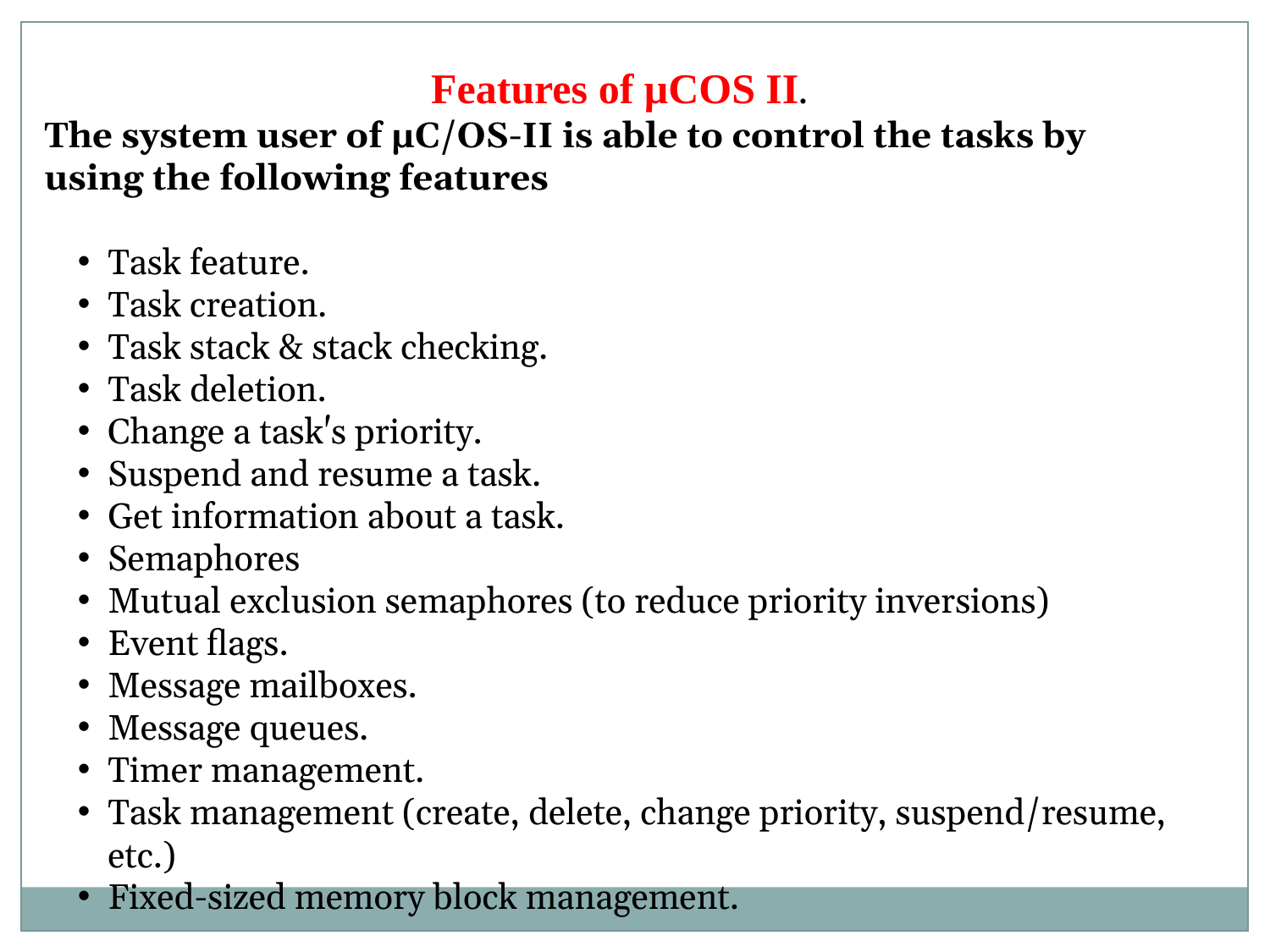

Features of μCOS II.
The system user of μC/OS-II is able to control the tasks by using the following features

Task feature.
Task creation.
Task stack & stack checking.
Task deletion.
Change a task's priority.
Suspend and resume a task.
Get information about a task.
Semaphores
Mutual exclusion semaphores (to reduce priority inversions)
Event flags.
Message mailboxes.
Message queues.
Timer management.
Task management (create, delete, change priority, suspend/resume, etc.)
Fixed-sized memory block management.